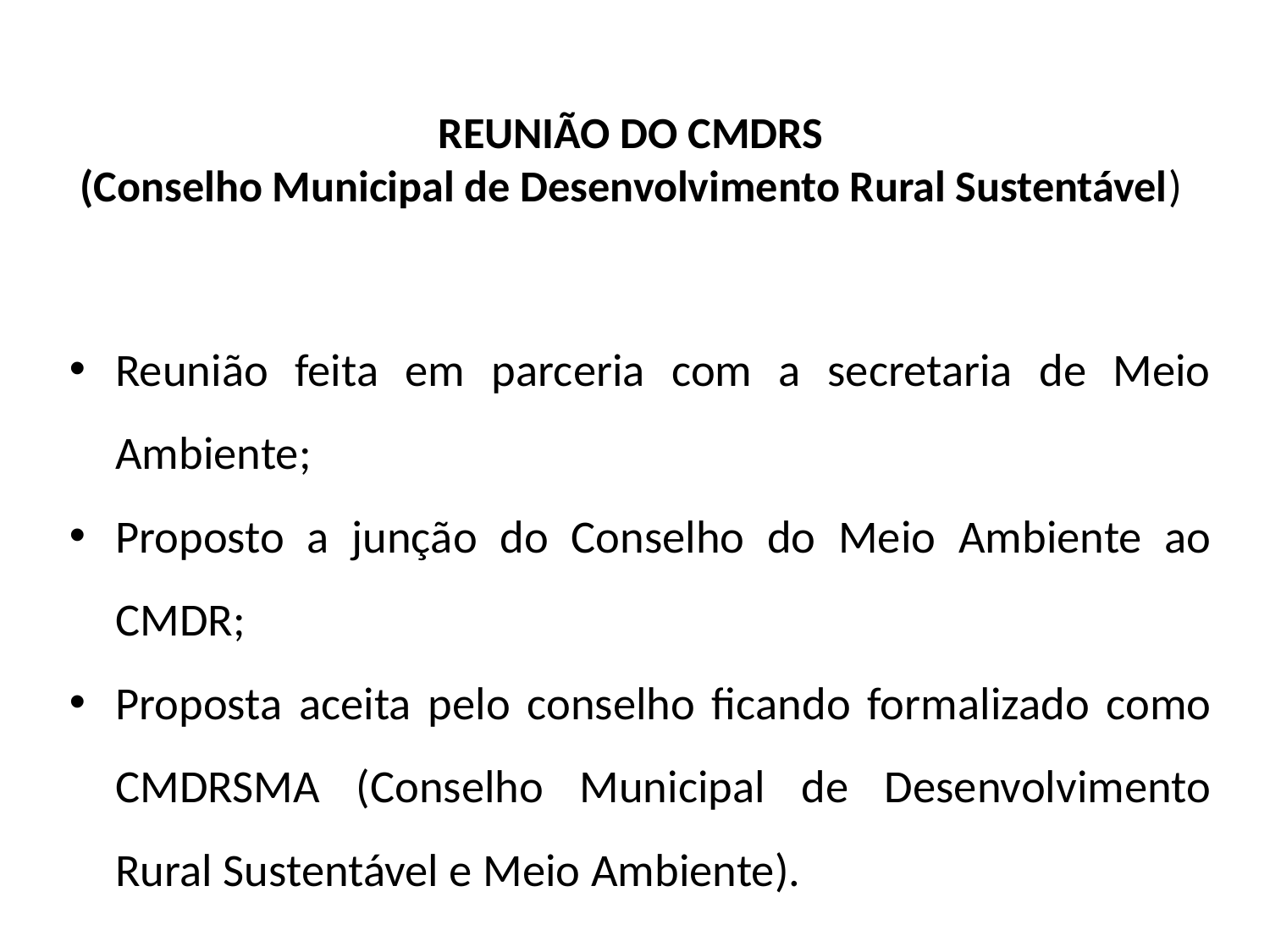

# REUNIÃO DO CMDRS (Conselho Municipal de Desenvolvimento Rural Sustentável)
Reunião feita em parceria com a secretaria de Meio Ambiente;
Proposto a junção do Conselho do Meio Ambiente ao CMDR;
Proposta aceita pelo conselho ficando formalizado como CMDRSMA (Conselho Municipal de Desenvolvimento Rural Sustentável e Meio Ambiente).